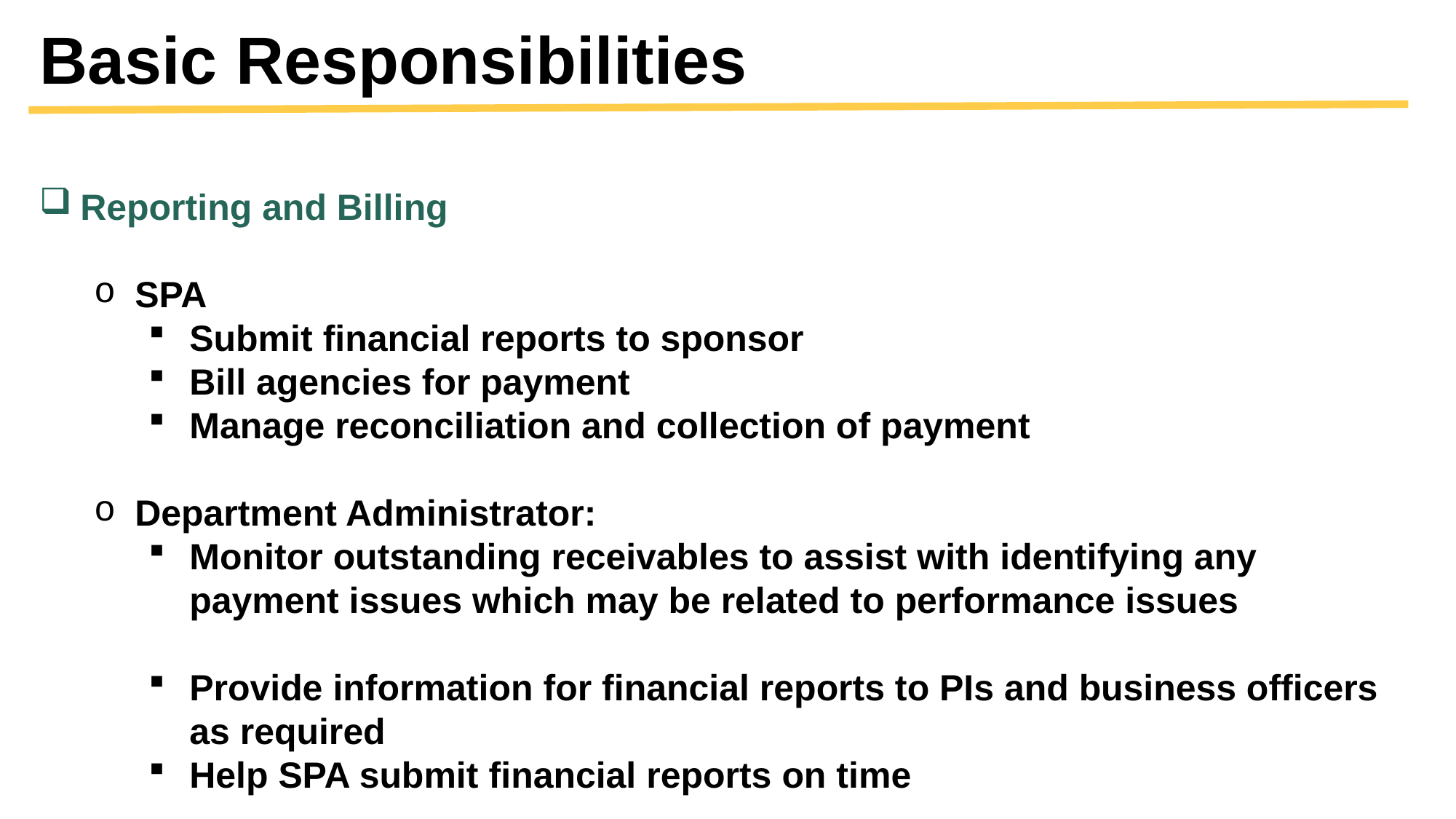

Basic Responsibilities
Reporting and Billing

SPA
Submit financial reports to sponsor
Bill agencies for payment
Manage reconciliation and collection of payment

Department Administrator:
Monitor outstanding receivables to assist with identifying any payment issues which may be related to performance issues

Provide information for financial reports to PIs and business officers as required
Help SPA submit financial reports on time